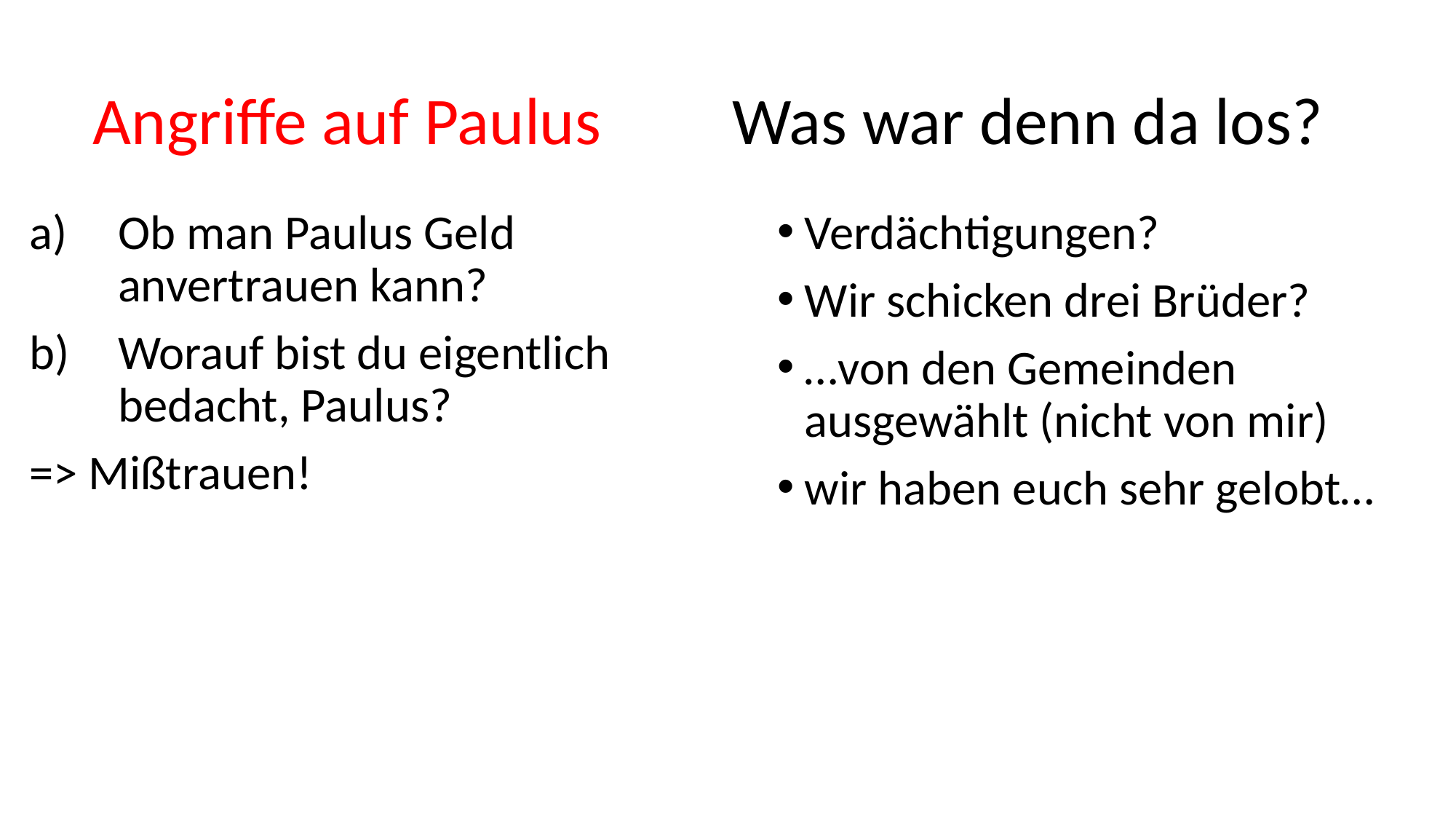

Angriffe auf Paulus
# Was war denn da los?
Ob man Paulus Geld anvertrauen kann?
Worauf bist du eigentlich bedacht, Paulus?
=> Mißtrauen!

Verdächtigungen?
Wir schicken drei Brüder?
…von den Gemeinden ausgewählt (nicht von mir)
wir haben euch sehr gelobt…